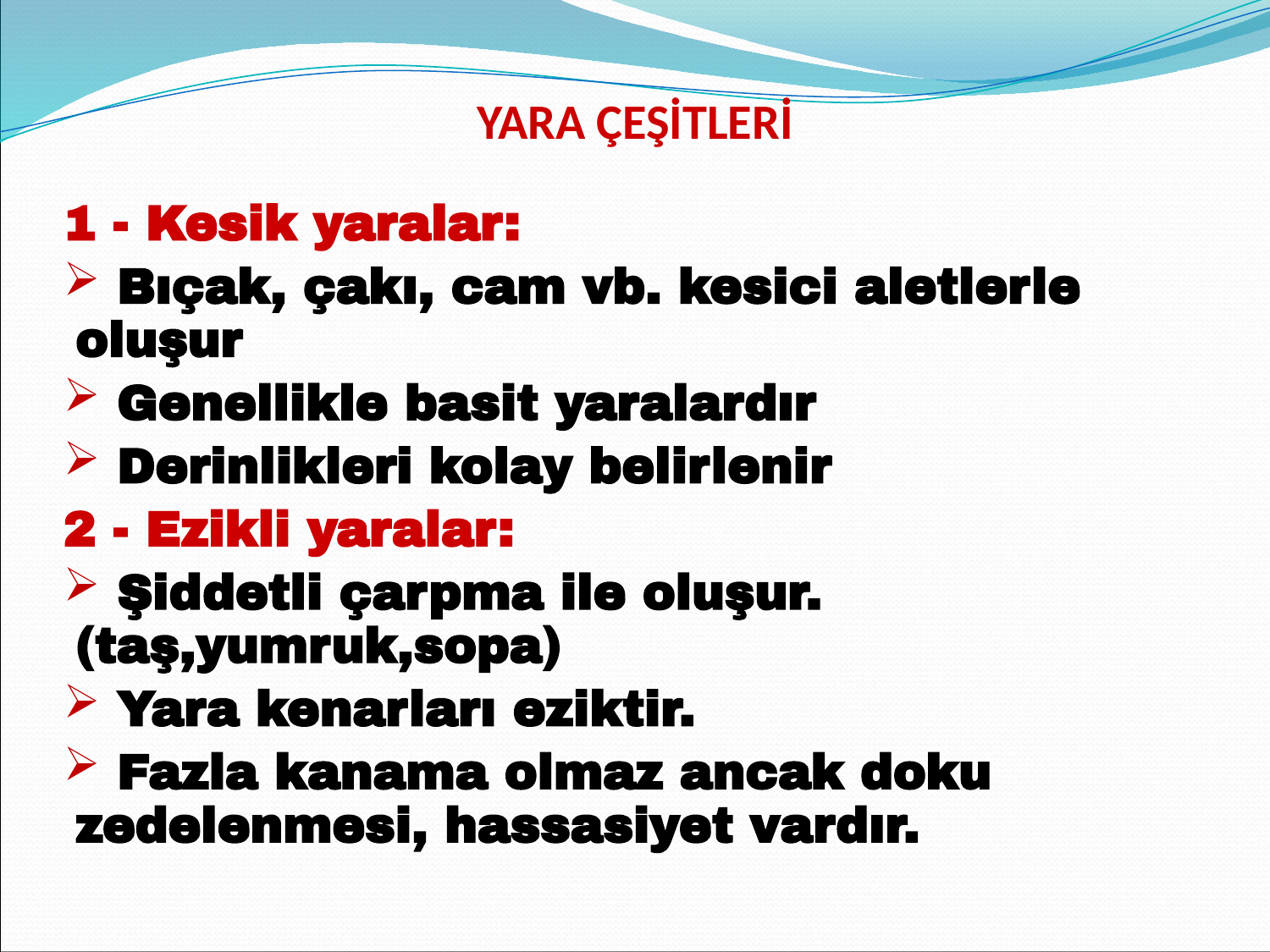

YARA ÇEŞİTLERİ

1 - Kesik yaralar:
 Bıçak, çakı, cam vb. kesici aletlerle oluşur
 Genellikle basit yaralardır
 Derinlikleri kolay belirlenir
2 - Ezikli yaralar:
 Şiddetli çarpma ile oluşur.(taş,yumruk,sopa)
 Yara kenarları eziktir.
 Fazla kanama olmaz ancak doku zedelenmesi, hassasiyet vardır.